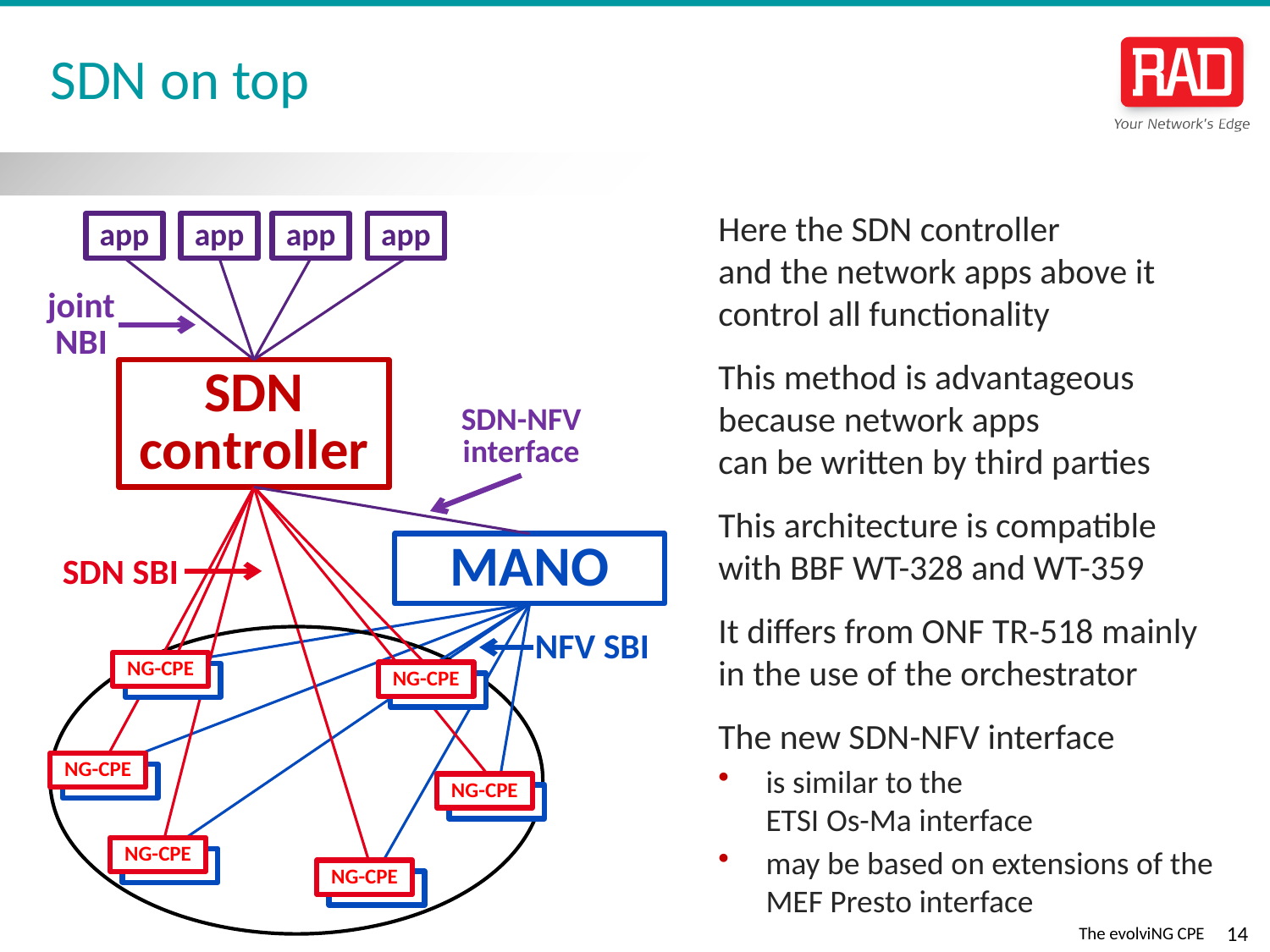

# SDN on top
Here the SDN controller
and the network apps above it
control all functionality
This method is advantageous        because network apps                     can be written by third parties
This architecture is compatible  with BBF WT-328 and WT-359
It differs from ONF TR-518 mainly in the use of the orchestrator
The new SDN-NFV interface
is similar to the                                  ETSI Os-Ma interface
may be based on extensions of the MEF Presto interface
app
app
app
app
joint NBI
SDN controller
SDN-NFV interface
MANO
SDN SBI
NFV SBI

NG-CPE
NG-CPE
NG-CPE
NG-CPE
NG-CPE
NG-CPE
NG-CPE
NG-CPE
NG-CPE
NG-CPE
NG-CPE
NG-CPE